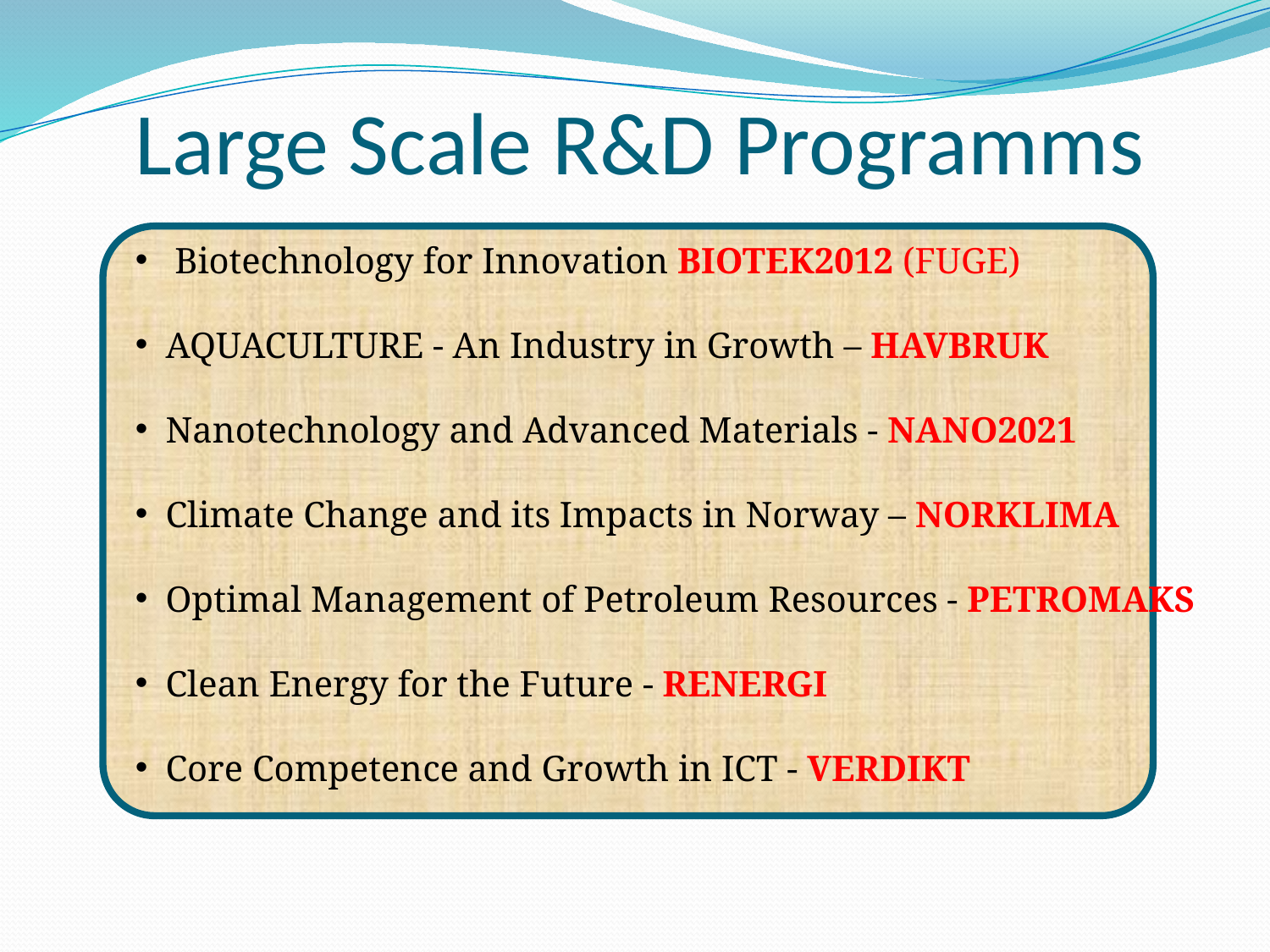

Large Scale R&D Programms

 Biotechnology for Innovation BIOTEK2012 (FUGE)

AQUACULTURE - An Industry in Growth – HAVBRUK

Nanotechnology and Advanced Materials - NANO2021

Climate Change and its Impacts in Norway – NORKLIMA

Optimal Management of Petroleum Resources - PETROMAKS

Clean Energy for the Future - RENERGI

Core Competence and Growth in ICT - VERDIKT